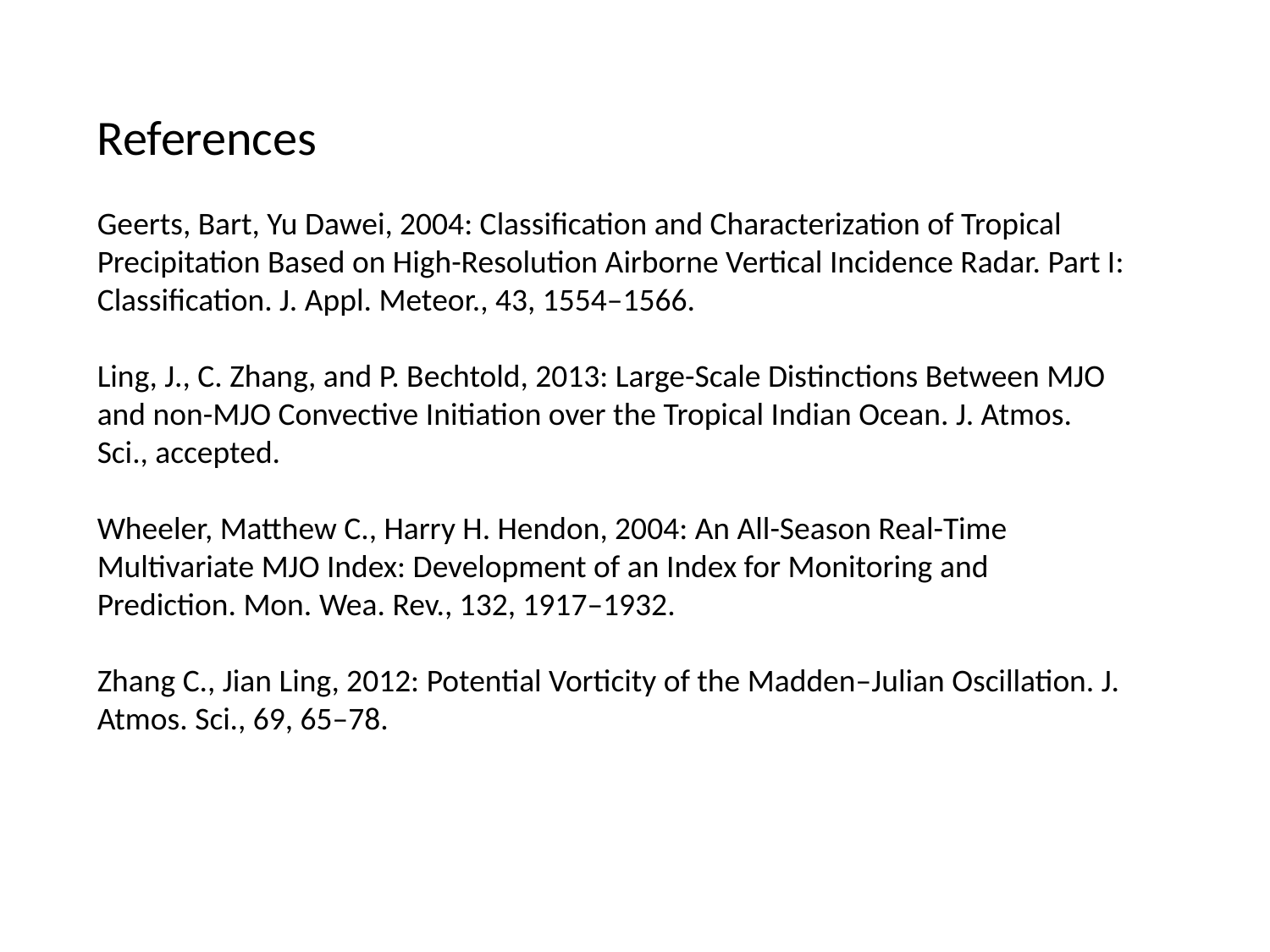

References

Geerts, Bart, Yu Dawei, 2004: Classification and Characterization of Tropical Precipitation Based on High-Resolution Airborne Vertical Incidence Radar. Part I: Classification. J. Appl. Meteor., 43, 1554–1566.

Ling, J., C. Zhang, and P. Bechtold, 2013: Large-Scale Distinctions Between MJO and non-MJO Convective Initiation over the Tropical Indian Ocean. J. Atmos. Sci., accepted.

Wheeler, Matthew C., Harry H. Hendon, 2004: An All-Season Real-Time Multivariate MJO Index: Development of an Index for Monitoring and Prediction. Mon. Wea. Rev., 132, 1917–1932.

Zhang C., Jian Ling, 2012: Potential Vorticity of the Madden–Julian Oscillation. J. Atmos. Sci., 69, 65–78.